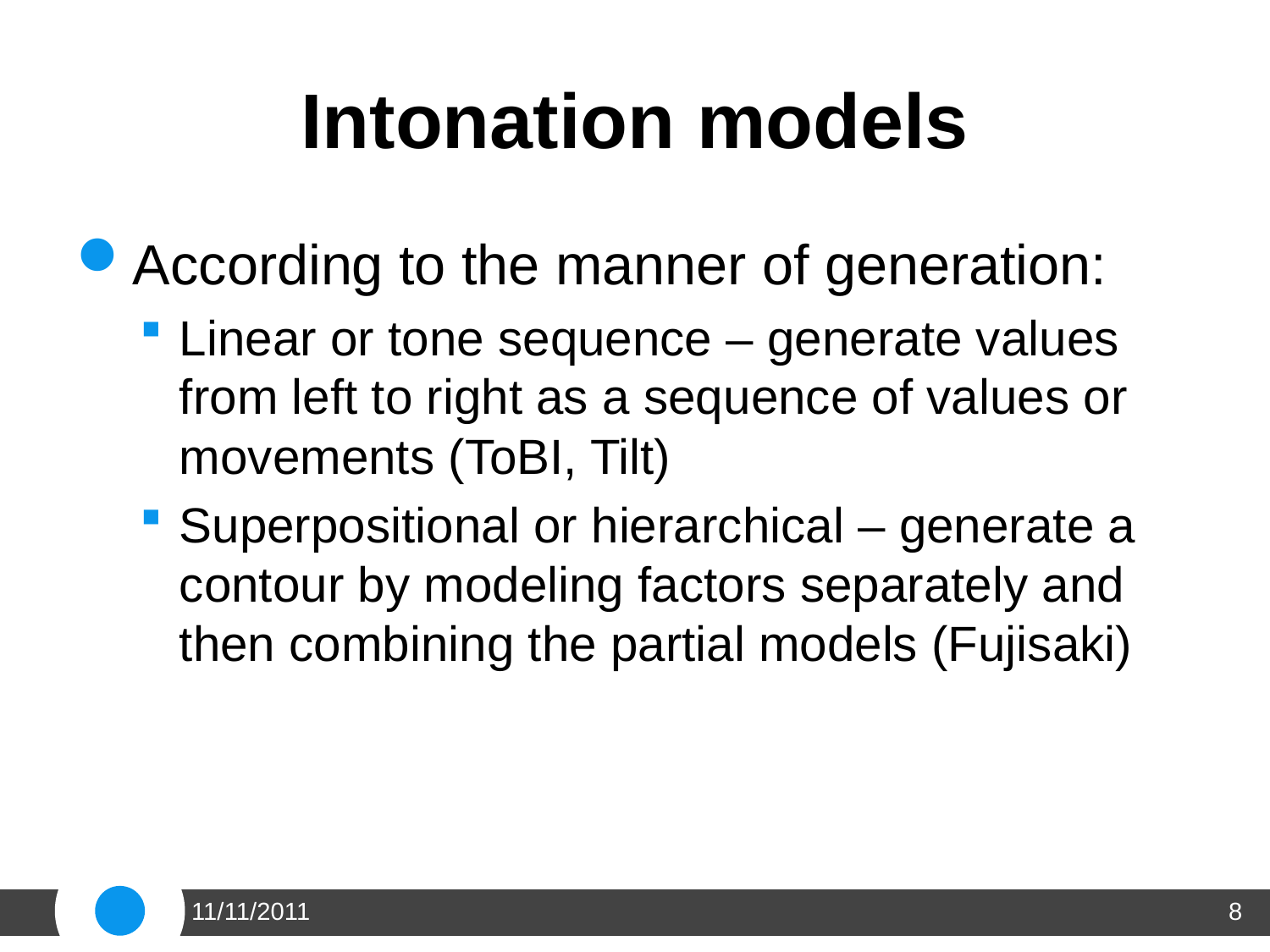

# Intonation models
According to the manner of generation:
Linear or tone sequence – generate values from left to right as a sequence of values or movements (ToBI, Tilt)
Superpositional or hierarchical – generate a contour by modeling factors separately and then combining the partial models (Fujisaki)
11/11/2011
8